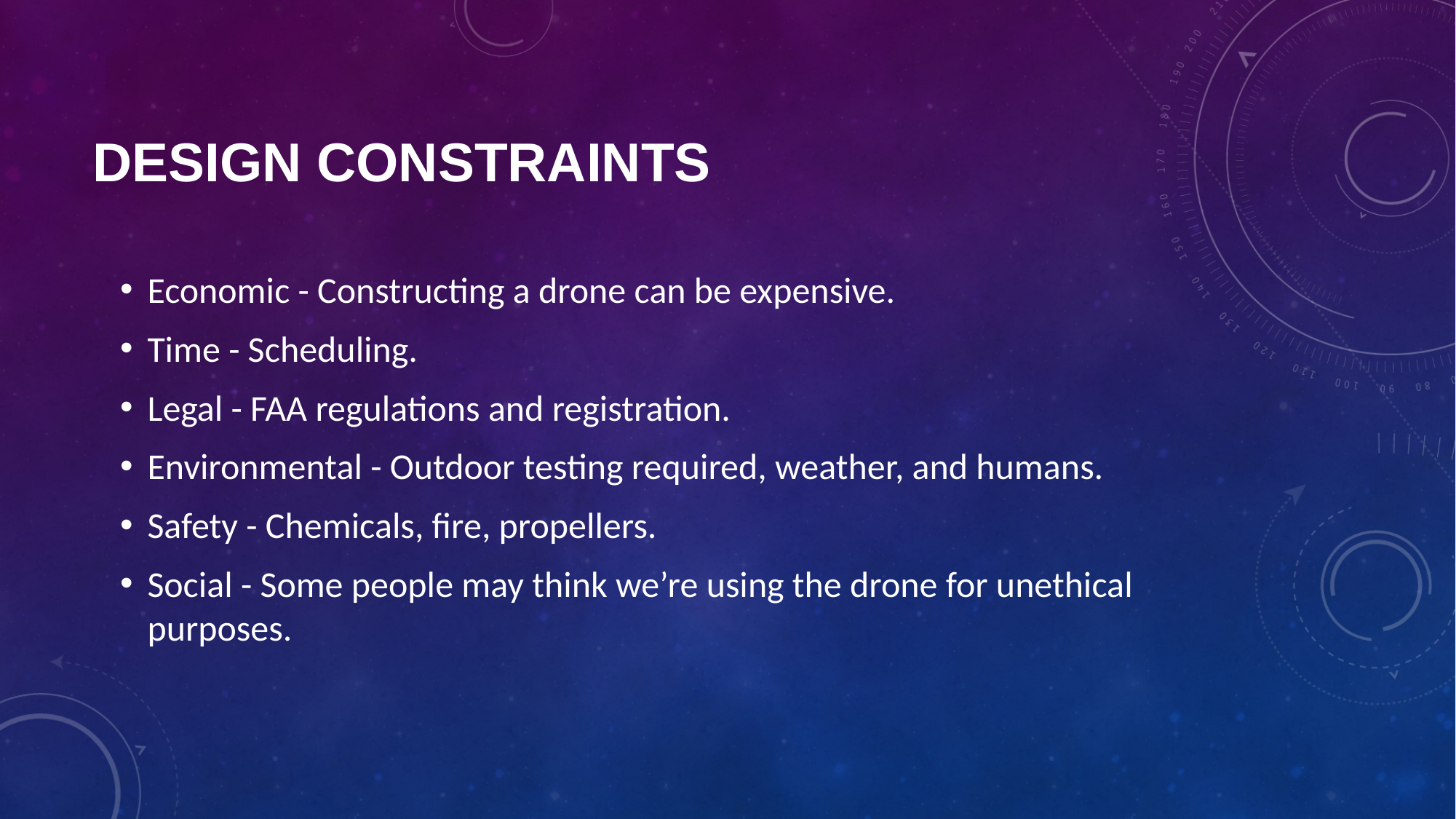

# Design Constraints
Economic - Constructing a drone can be expensive.
Time - Scheduling.
Legal - FAA regulations and registration.
Environmental - Outdoor testing required, weather, and humans.
Safety - Chemicals, fire, propellers.
Social - Some people may think we’re using the drone for unethical purposes.